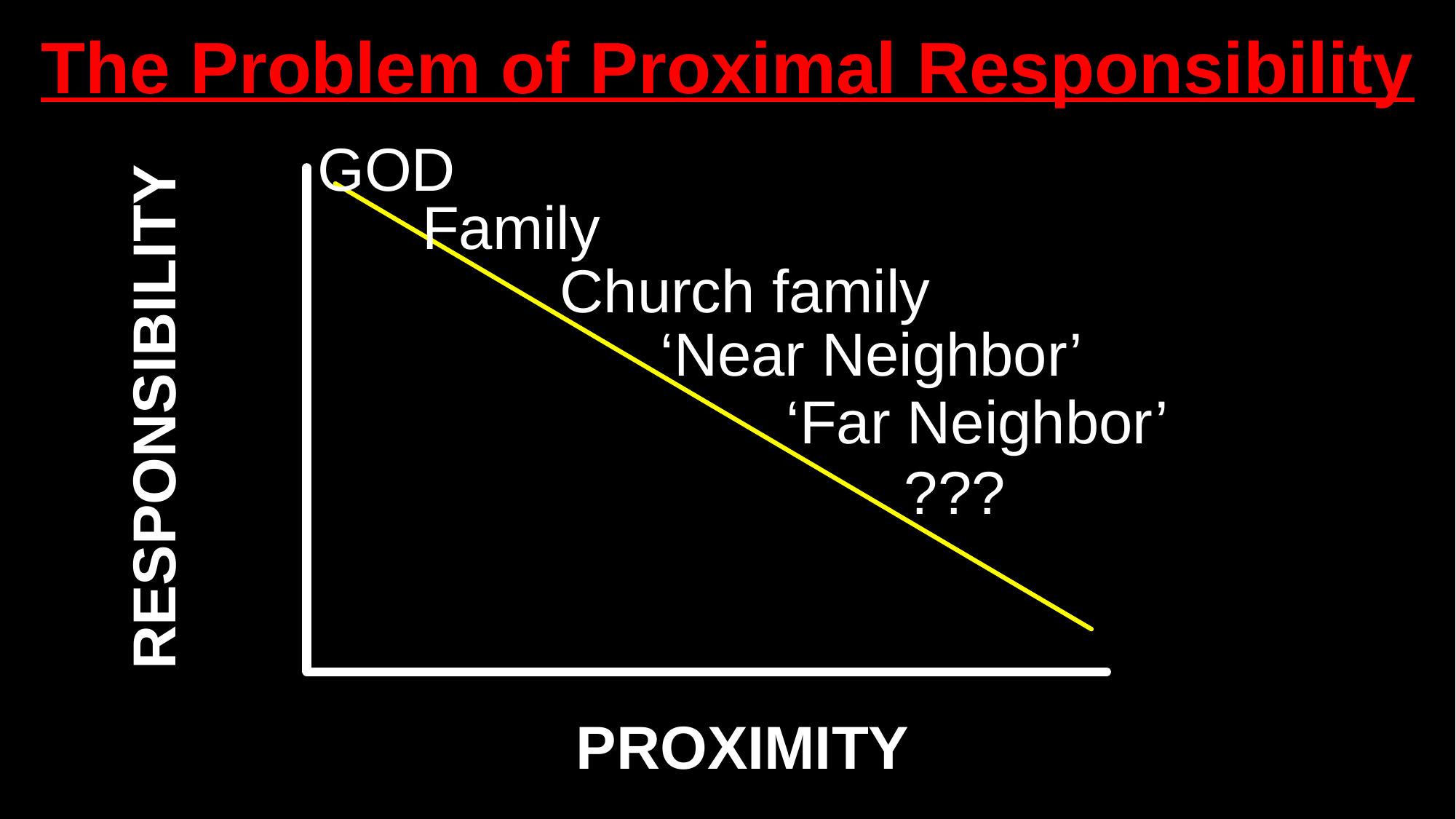

The Problem of Proximal Responsibility
GOD
Family
Church family
‘Near Neighbor’
RESPONSIBILITY
‘Far Neighbor’
???
PROXIMITY